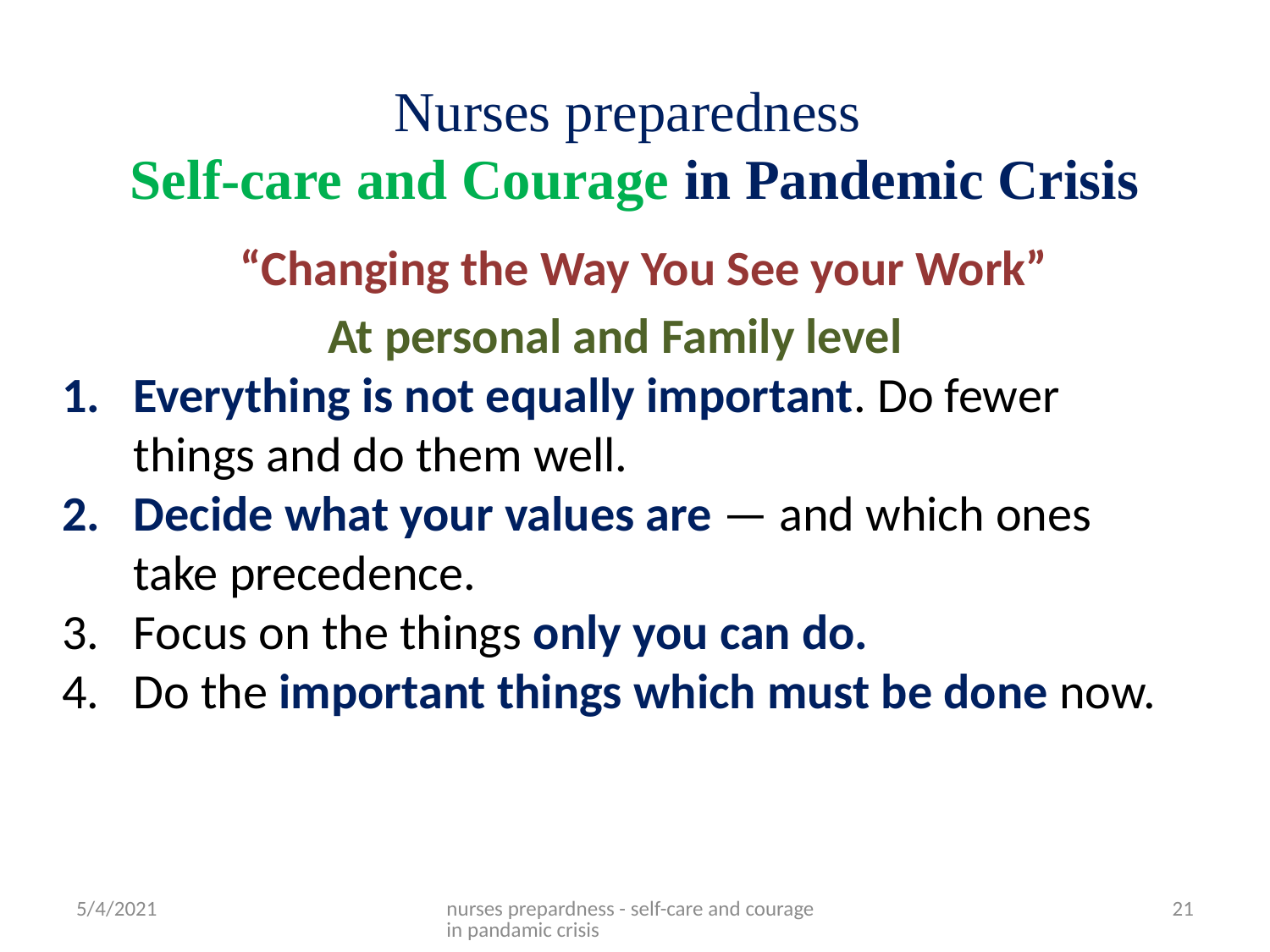

# Nurses preparedness Self-care and Courage in Pandemic Crisis
“Changing the Way You See your Work”
At personal and Family level
Everything is not equally important. Do fewer things and do them well.
Decide what your values are — and which ones take precedence.
Focus on the things only you can do.
Do the important things which must be done now.

5/4/2021
nurses prepardness - self-care and courage in pandamic crisis
21